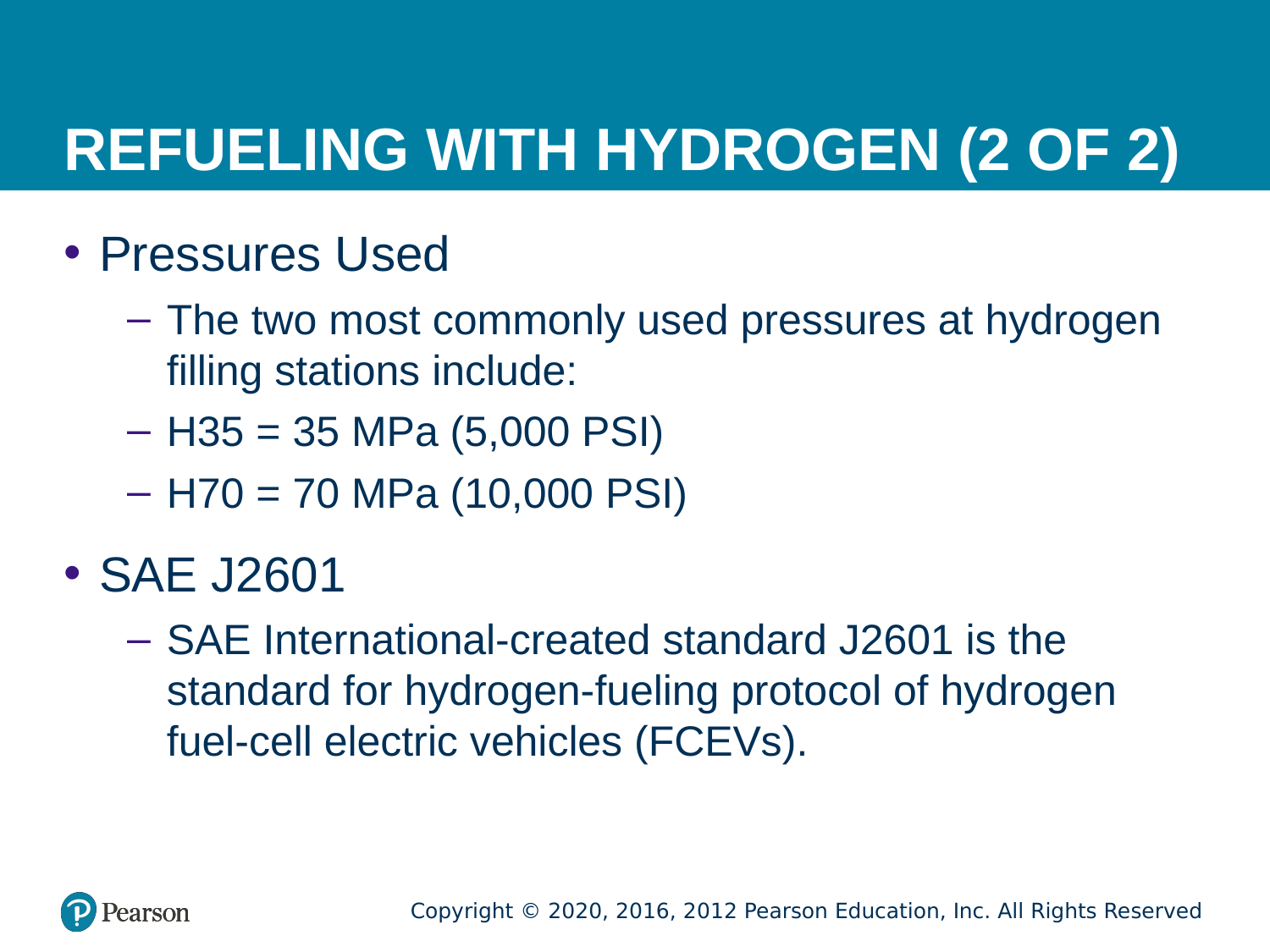

# REFUELING WITH HYDROGEN (2 OF 2)
Pressures Used
The two most commonly used pressures at hydrogen filling stations include:
H35 = 35 MPa (5,000 PSI)
H70 = 70 MPa (10,000 PSI)
SAE J2601
SAE International-created standard J2601 is the standard for hydrogen-fueling protocol of hydrogen fuel-cell electric vehicles (FCEVs).